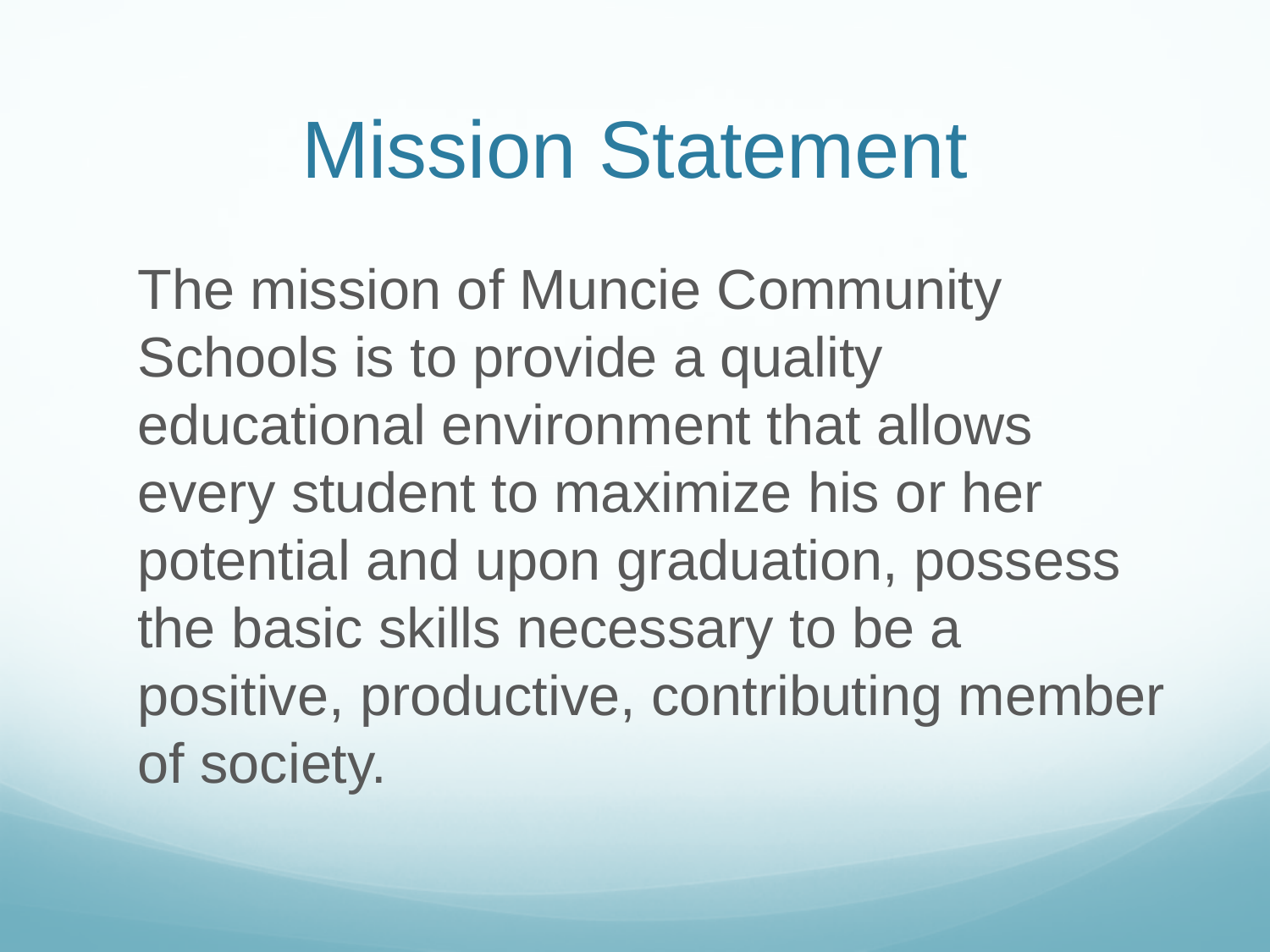

# Mission Statement
	The mission of Muncie Community Schools is to provide a quality educational environment that allows every student to maximize his or her potential and upon graduation, possess the basic skills necessary to be a positive, productive, contributing member of society.